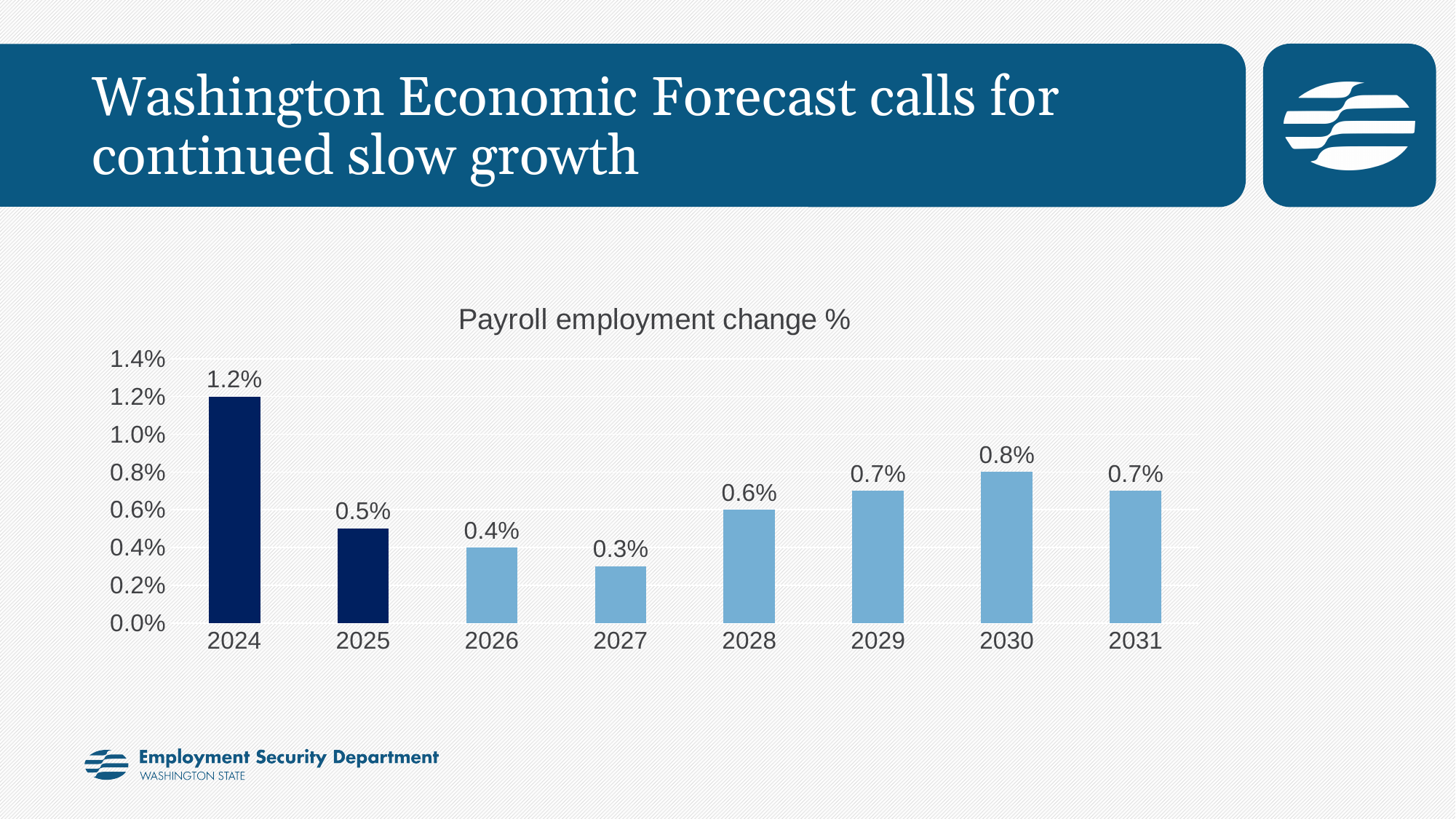

# Washington Economic Forecast calls for continued slow growth

### Chart: Payroll employment change %

| Category | Payroll employment change% |
|---|---|
| 2024 | 0.012 |
| 2025 | 0.005 |
| 2026 | 0.004 |
| 2027 | 0.003 |
| 2028 | 0.006 |
| 2029 | 0.007 |
| 2030 | 0.008 |
| 2031 | 0.007 |